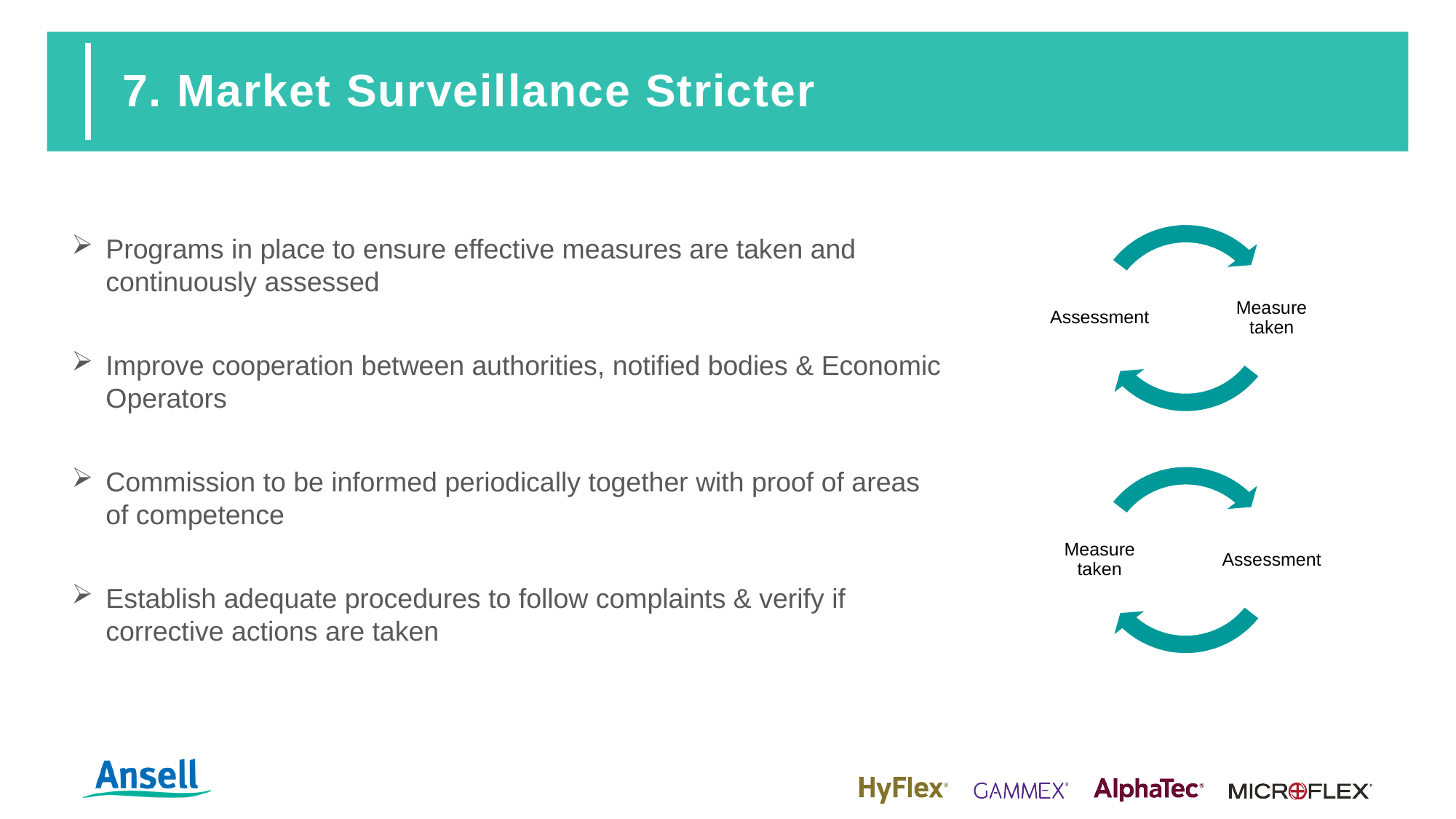

# 7. Market Surveillance Stricter

Programs in place to ensure effective measures are taken and continuously assessed

Improve cooperation between authorities, notified bodies & Economic Operators

Commission to be informed periodically together with proof of areas of competence

Establish adequate procedures to follow complaints & verify if corrective actions are taken

Measure taken
Assessment
Assessment
Measure taken